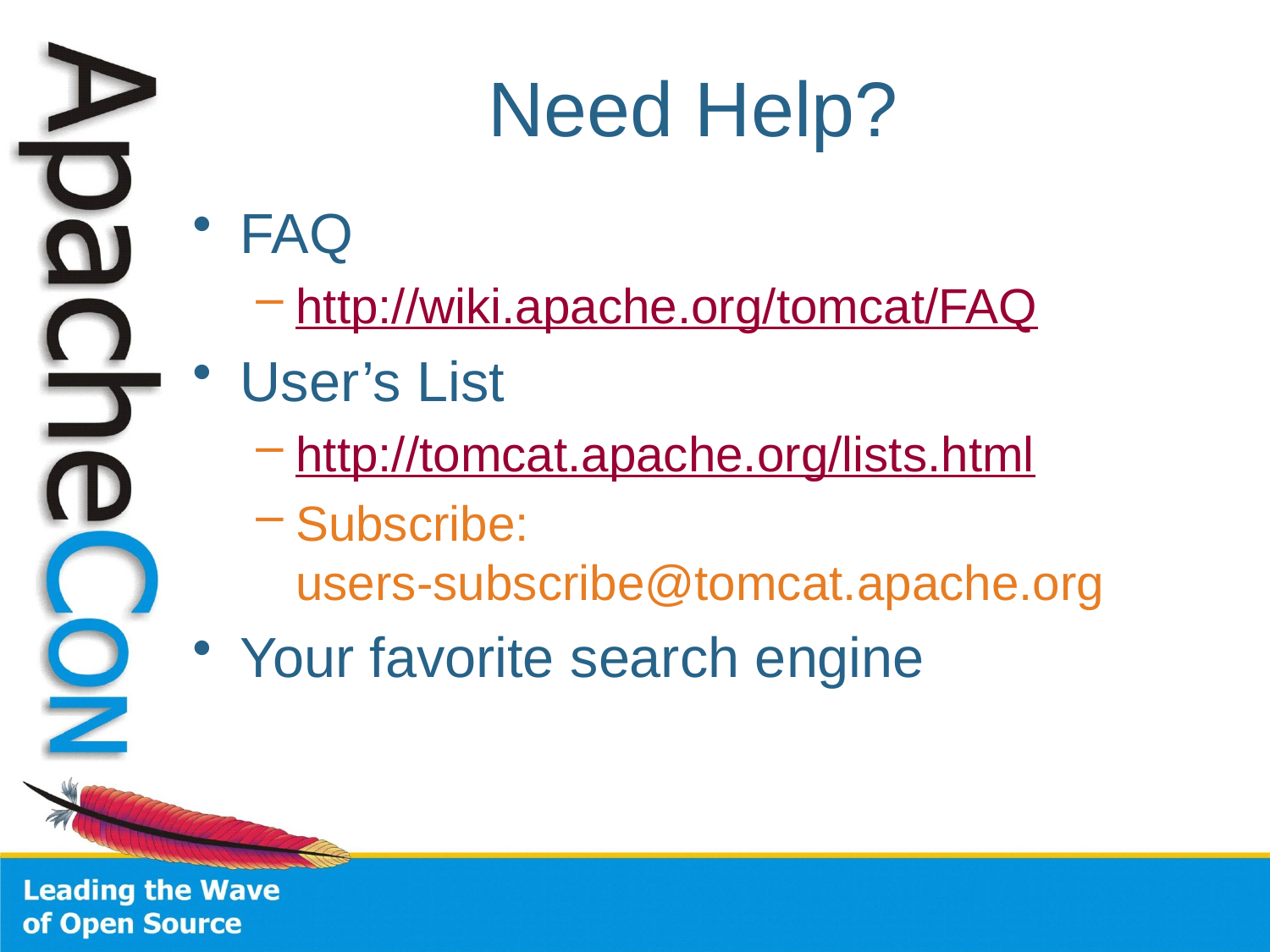

# Need Help?
FAQ
http://wiki.apache.org/tomcat/FAQ
User’s List
http://tomcat.apache.org/lists.html
Subscribe:
users-subscribe@tomcat.apache.org
Your favorite search engine